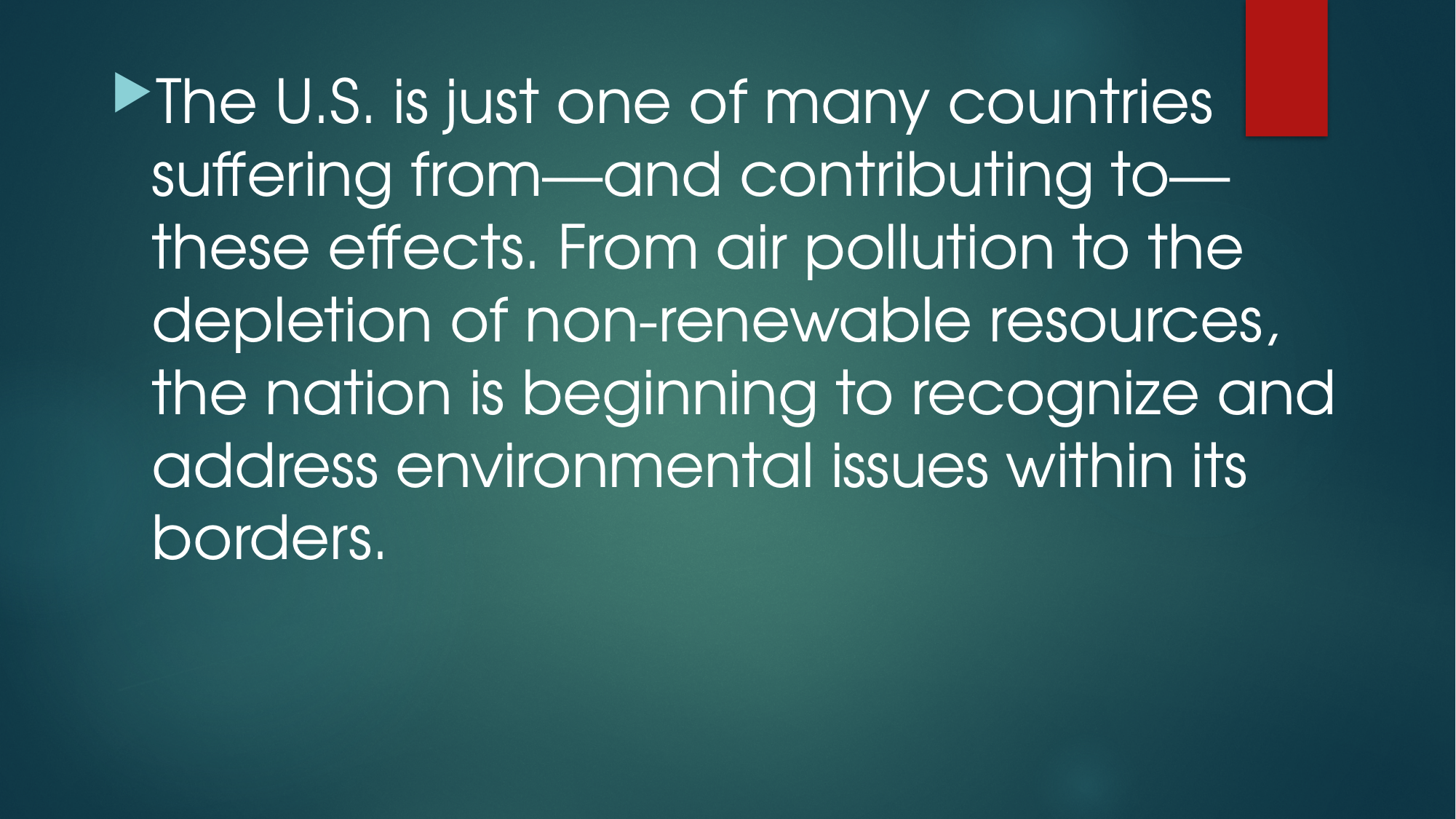

The U.S. is just one of many countries suffering from—and contributing to—these effects. From air pollution to the depletion of non-renewable resources, the nation is beginning to recognize and address environmental issues within its borders.